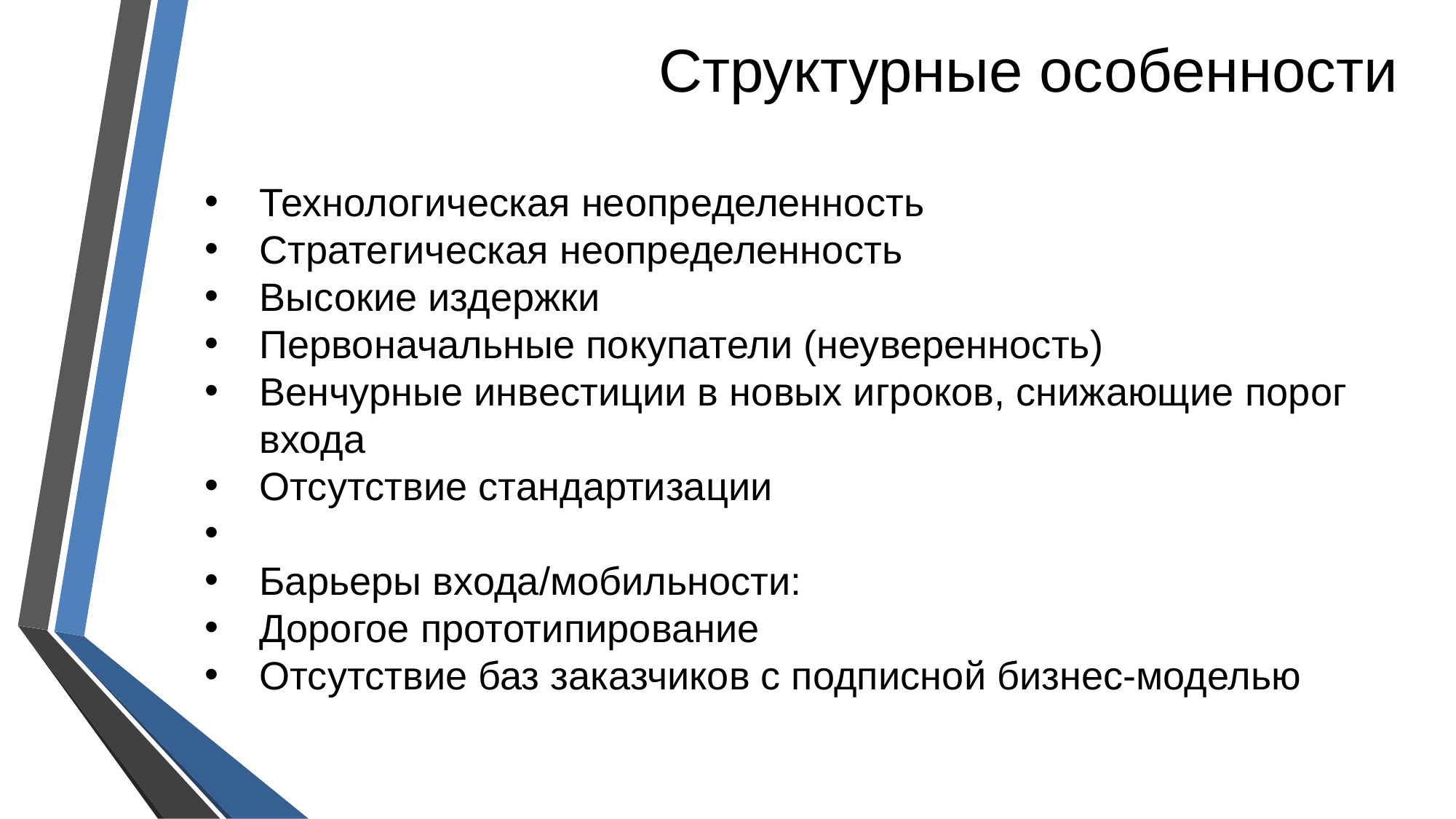

Структурные особенности
Технологическая неопределенность
Стратегическая неопределенность
Высокие издержки
Первоначальные покупатели (неуверенность)
Венчурные инвестиции в новых игроков, снижающие порог входа
Отсутствие стандартизации

Барьеры входа/мобильности:
Дорогое прототипирование
Отсутствие баз заказчиков с подписной бизнес-моделью